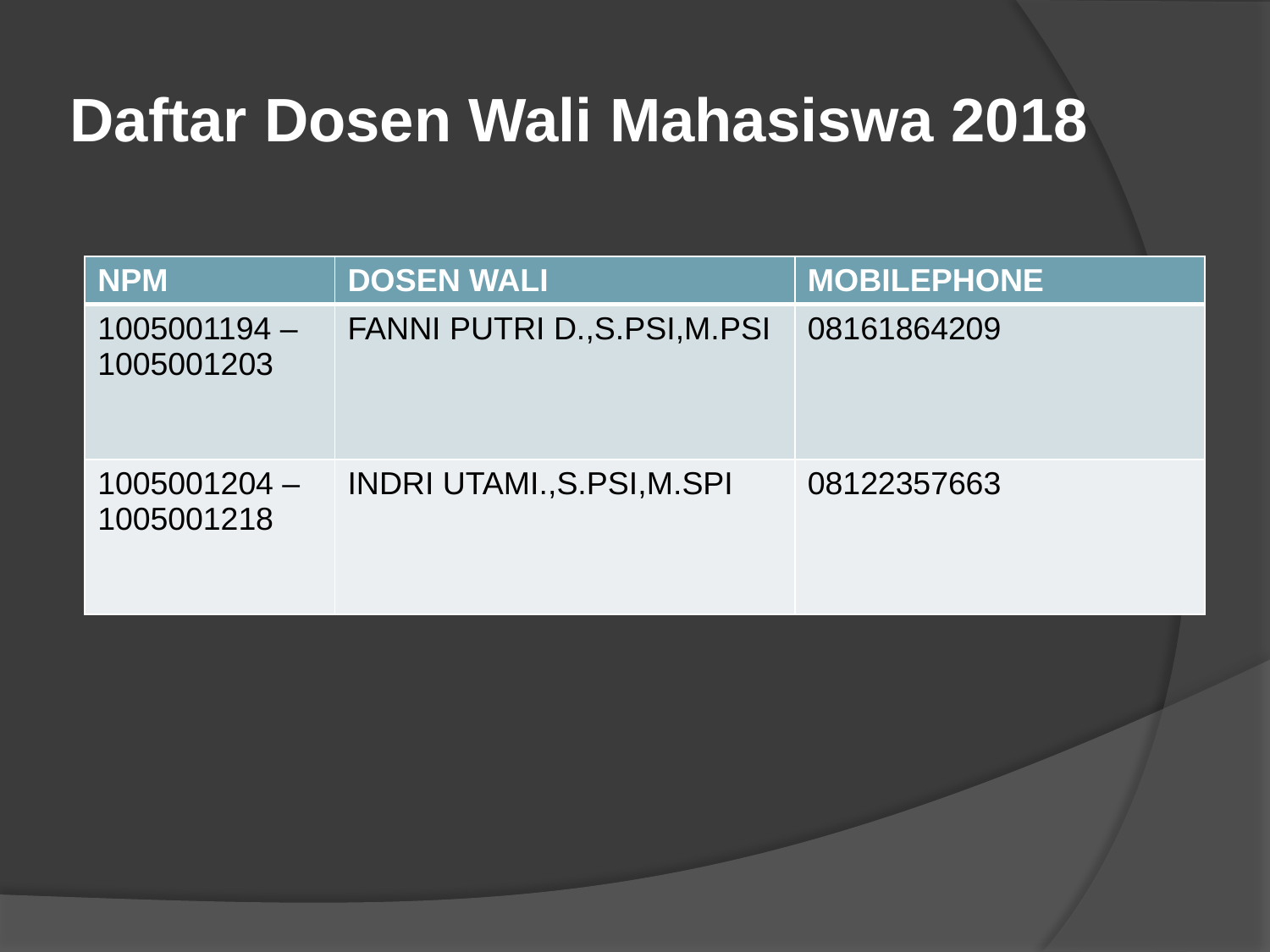

# Daftar Dosen Wali Mahasiswa 2018
| NPM | DOSEN WALI | MOBILEPHONE |
| --- | --- | --- |
| 1005001194 – 1005001203 | FANNI PUTRI D.,S.PSI,M.PSI | 08161864209 |
| 1005001204 – 1005001218 | INDRI UTAMI.,S.PSI,M.SPI | 08122357663 |